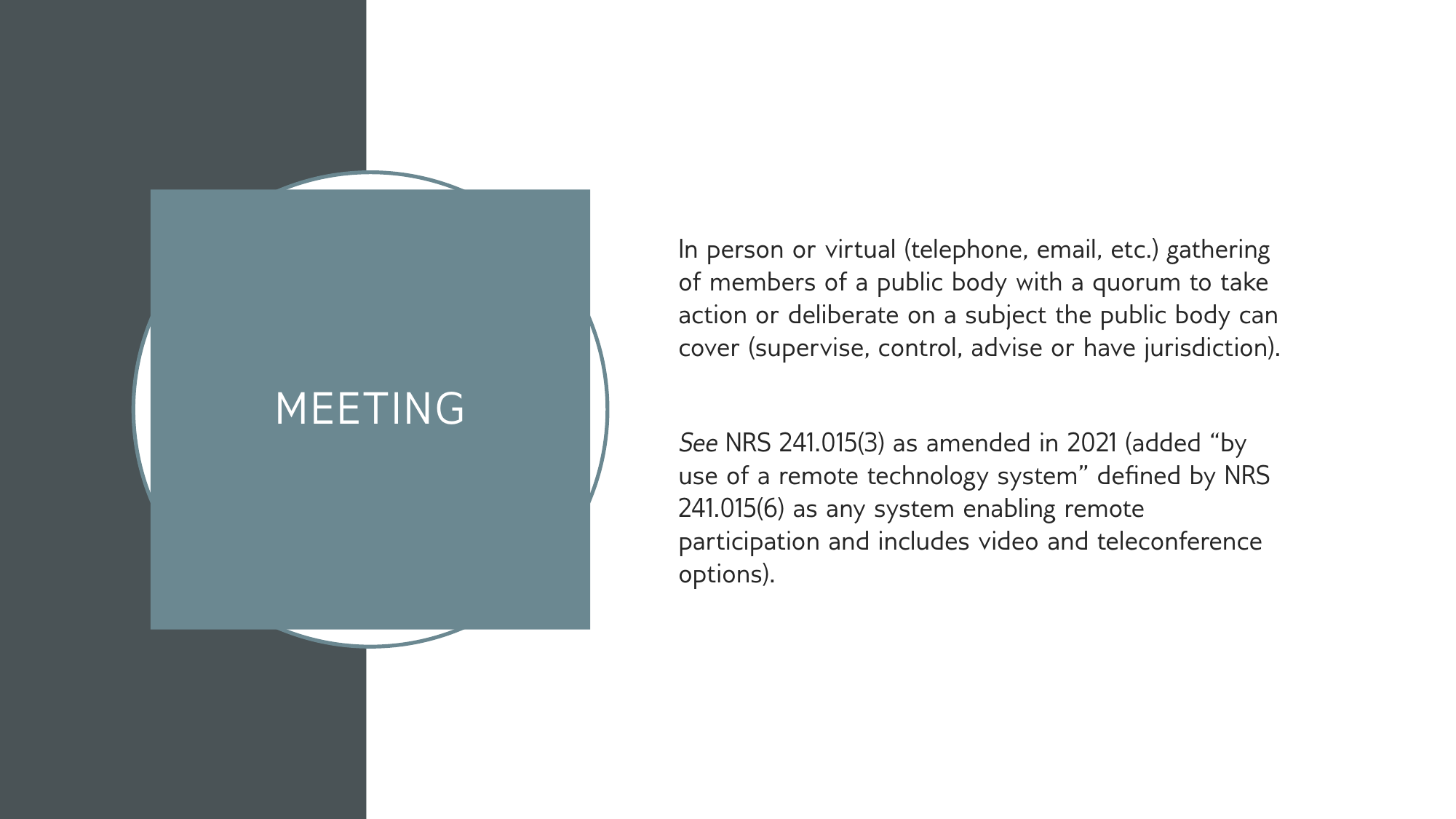

In person or virtual (telephone, email, etc.) gathering of members of a public body with a quorum to take action or deliberate on a subject the public body can cover (supervise, control, advise or have jurisdiction).

See NRS 241.015(3) as amended in 2021 (added “by use of a remote technology system” defined by NRS 241.015(6) as any system enabling remote participation and includes video and teleconference options).

# Meeting